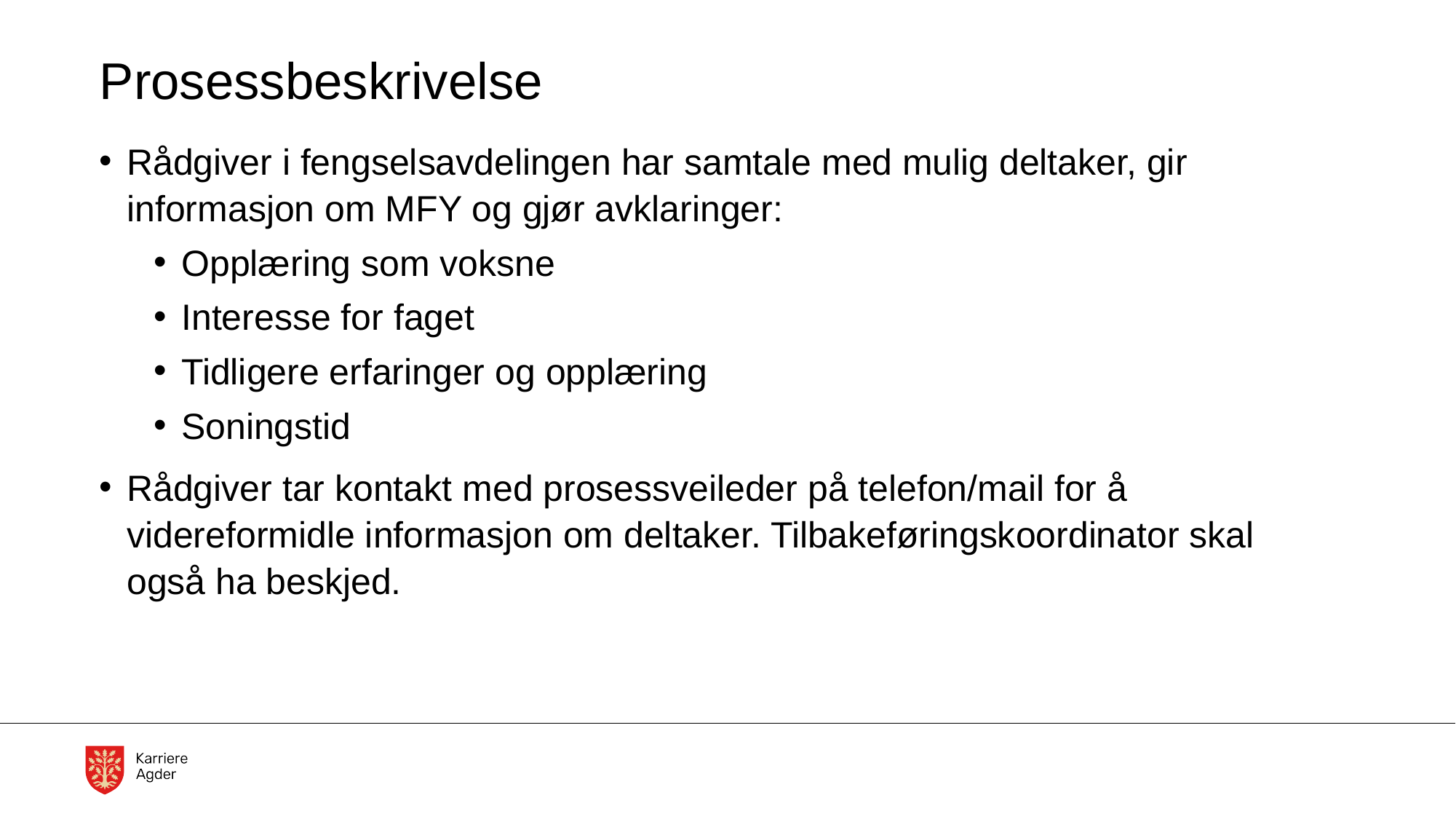

# Prosessbeskrivelse
Rådgiver i fengselsavdelingen har samtale med mulig deltaker, gir informasjon om MFY og gjør avklaringer:
Opplæring som voksne
Interesse for faget
Tidligere erfaringer og opplæring
Soningstid
Rådgiver tar kontakt med prosessveileder på telefon/mail for å videreformidle informasjon om deltaker. Tilbakeføringskoordinator skal også ha beskjed.